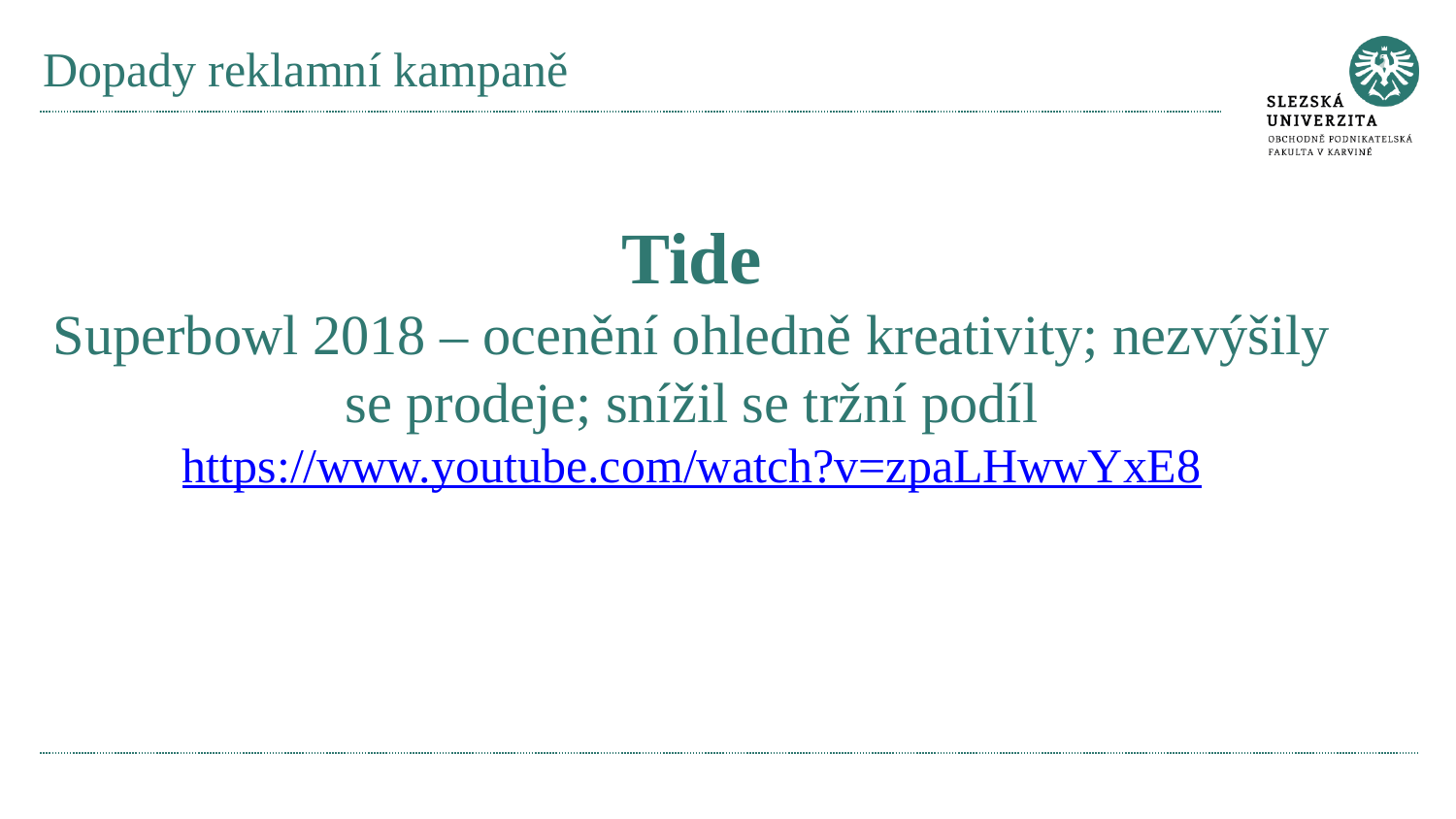

# Dopady reklamní kampaně

Tide
Superbowl 2018 – ocenění ohledně kreativity; nezvýšily se prodeje; snížil se tržní podíl
https://www.youtube.com/watch?v=zpaLHwwYxE8